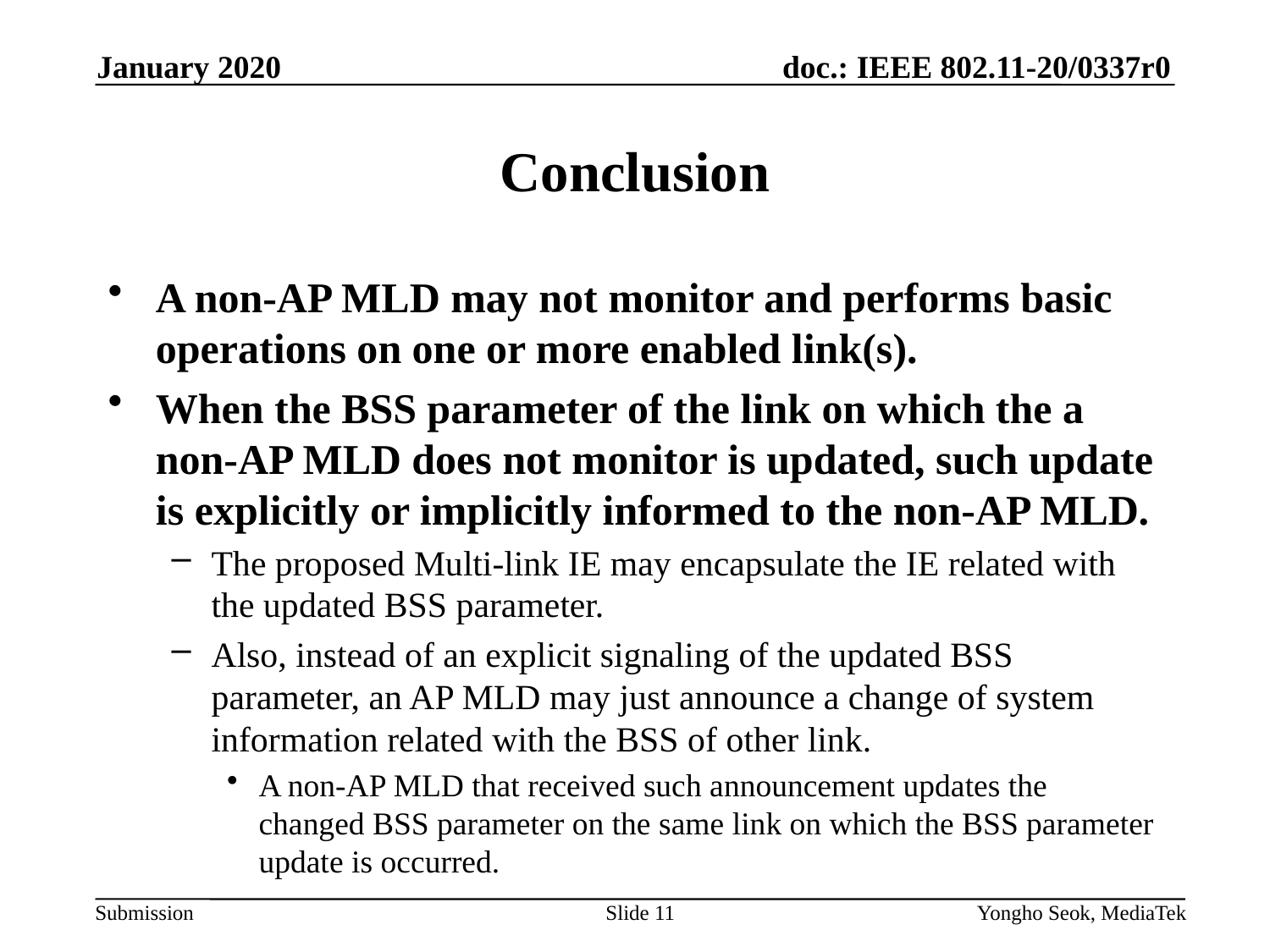

January 2020
# Conclusion
A non-AP MLD may not monitor and performs basic operations on one or more enabled link(s).
When the BSS parameter of the link on which the a non-AP MLD does not monitor is updated, such update is explicitly or implicitly informed to the non-AP MLD.
The proposed Multi-link IE may encapsulate the IE related with the updated BSS parameter.
Also, instead of an explicit signaling of the updated BSS parameter, an AP MLD may just announce a change of system information related with the BSS of other link.
A non-AP MLD that received such announcement updates the changed BSS parameter on the same link on which the BSS parameter update is occurred.
Slide 11
Yongho Seok, MediaTek